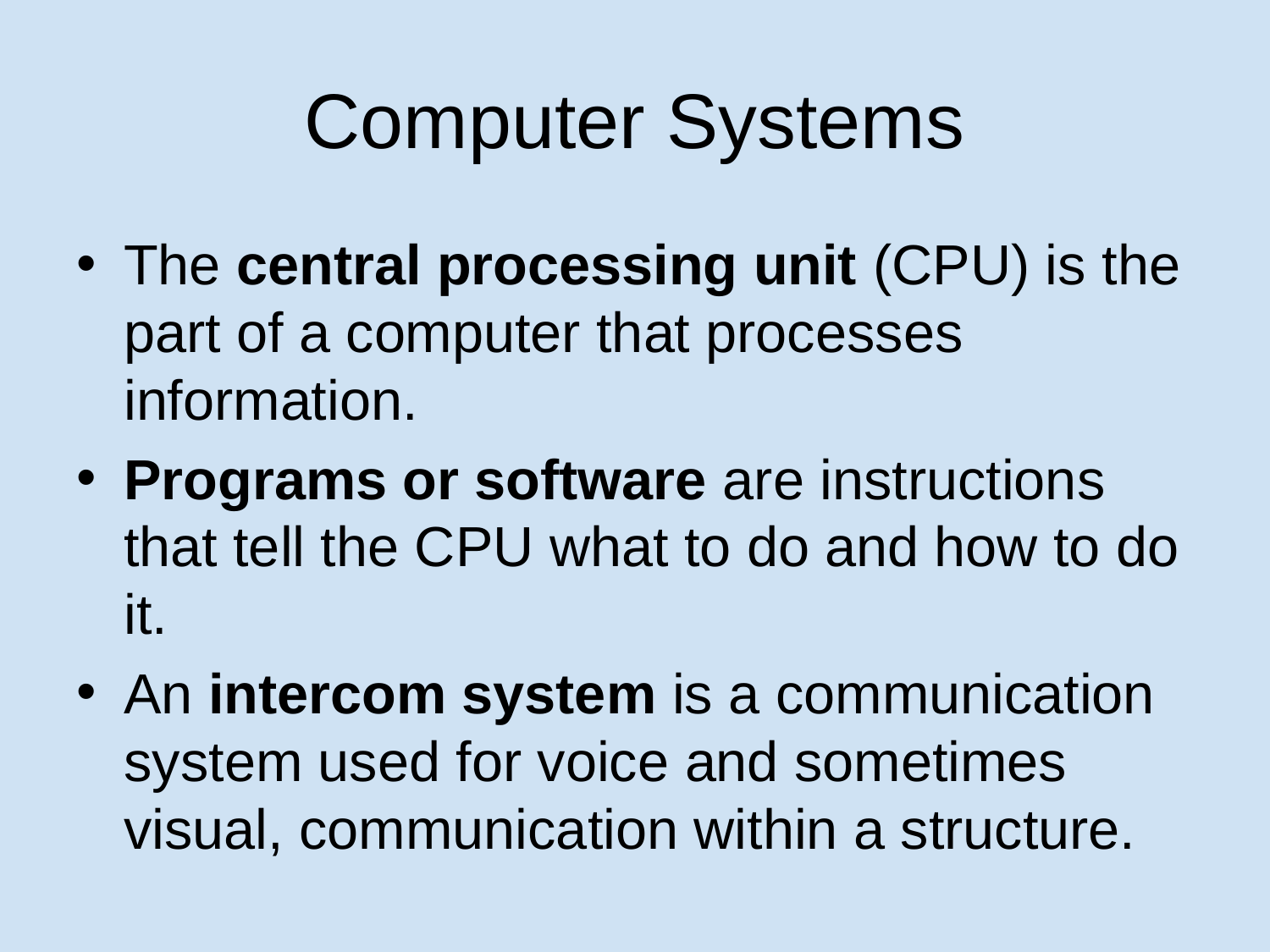

# Computer Systems
The central processing unit (CPU) is the part of a computer that processes information.
Programs or software are instructions that tell the CPU what to do and how to do it.
An intercom system is a communication system used for voice and sometimes visual, communication within a structure.